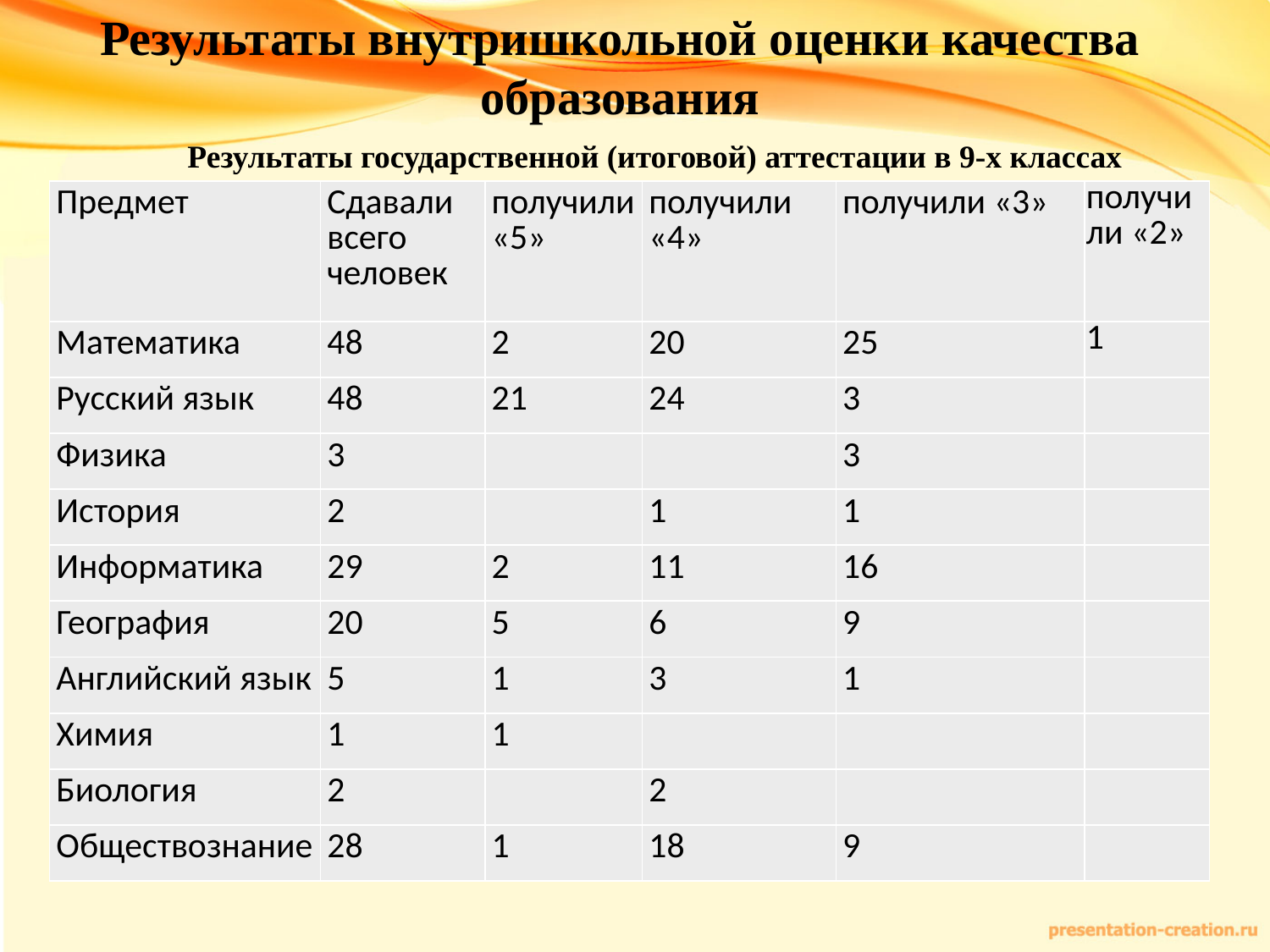

Результаты внутришкольной оценки качества образования
Результаты государственной (итоговой) аттестации в 9-х классах
| Предмет | Сдавали всего человек | получили «5» | получили «4» | получили «3» | получили «2» |
| --- | --- | --- | --- | --- | --- |
| Математика | 48 | 2 | 20 | 25 | 1 |
| Русский язык | 48 | 21 | 24 | 3 |  |
| Физика | 3 |  |  | 3 |  |
| История | 2 |  | 1 | 1 |  |
| Информатика | 29 | 2 | 11 | 16 |  |
| География | 20 | 5 | 6 | 9 |  |
| Английский язык | 5 | 1 | 3 | 1 |  |
| Химия | 1 | 1 |  |  |  |
| Биология | 2 |  | 2 |  |  |
| Обществознание | 28 | 1 | 18 | 9 |  |